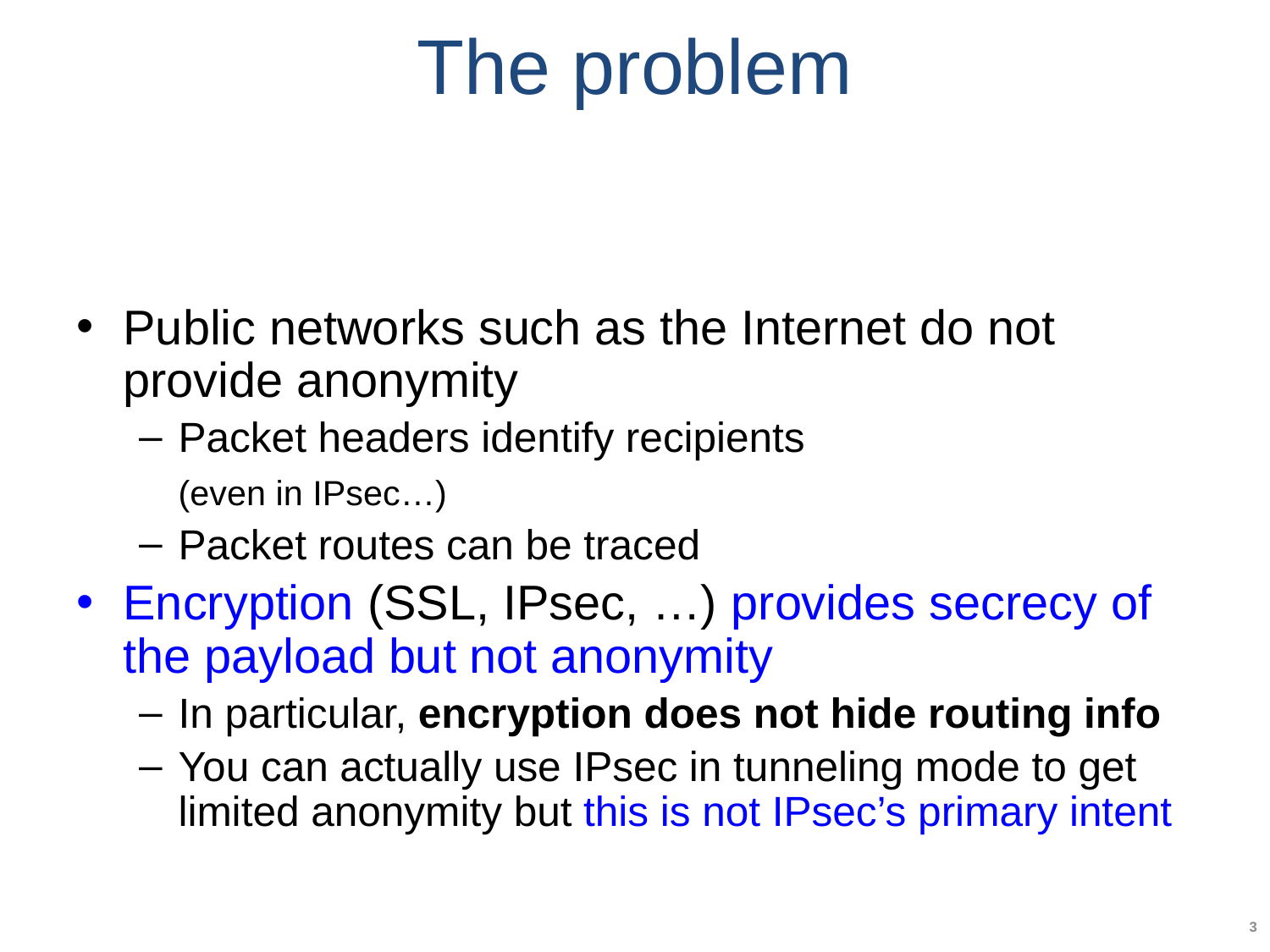

# The problem
Public networks such as the Internet do not provide anonymity
Packet headers identify recipients
	(even in IPsec…)
Packet routes can be traced
Encryption (SSL, IPsec, …) provides secrecy of the payload but not anonymity
In particular, encryption does not hide routing info
You can actually use IPsec in tunneling mode to get limited anonymity but this is not IPsec’s primary intent

3